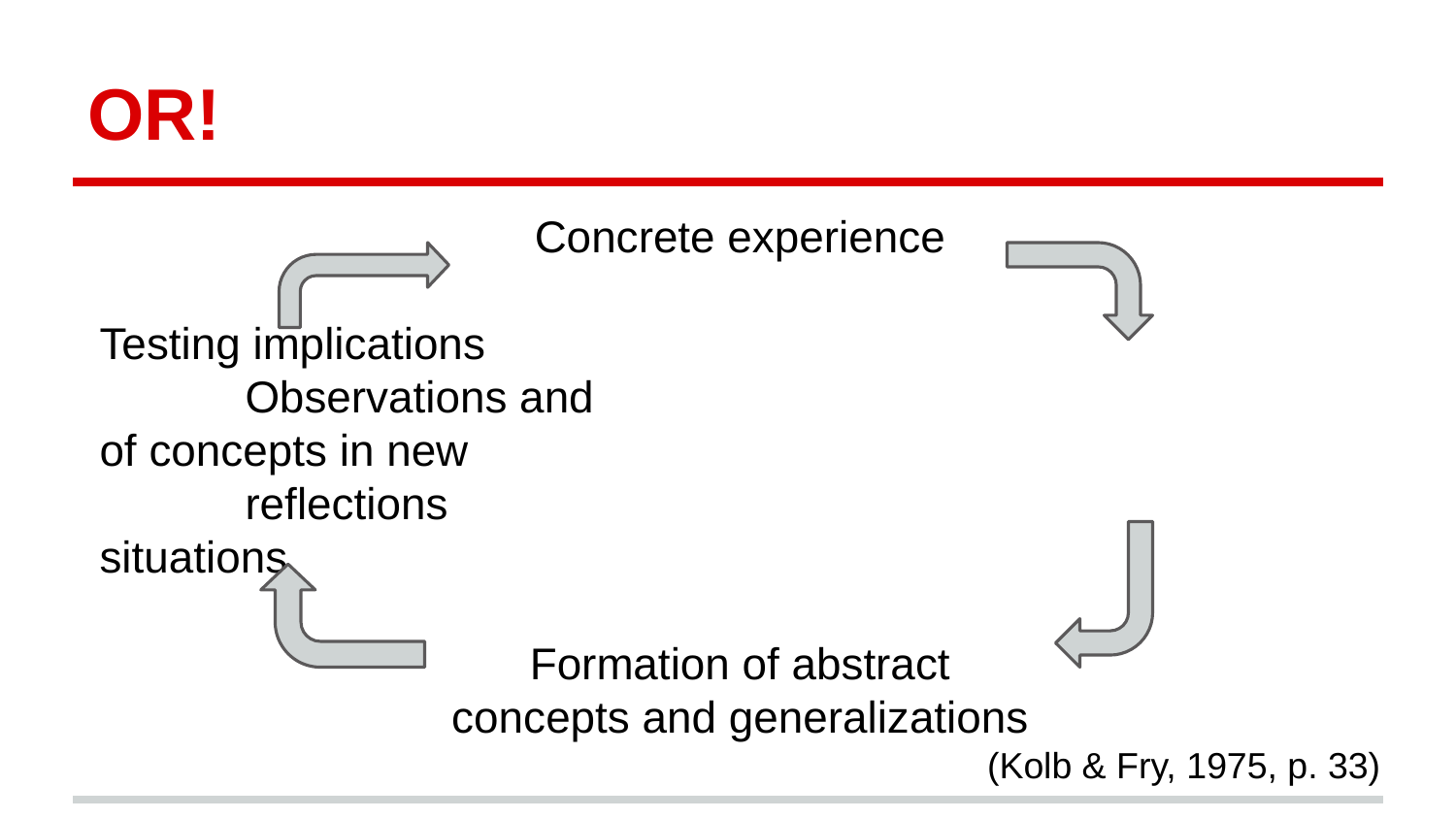

# OR!
Concrete experience

Testing implications							Observations and
of concepts in new							reflections
situations

Formation of abstract
concepts and generalizations
(Kolb & Fry, 1975, p. 33)